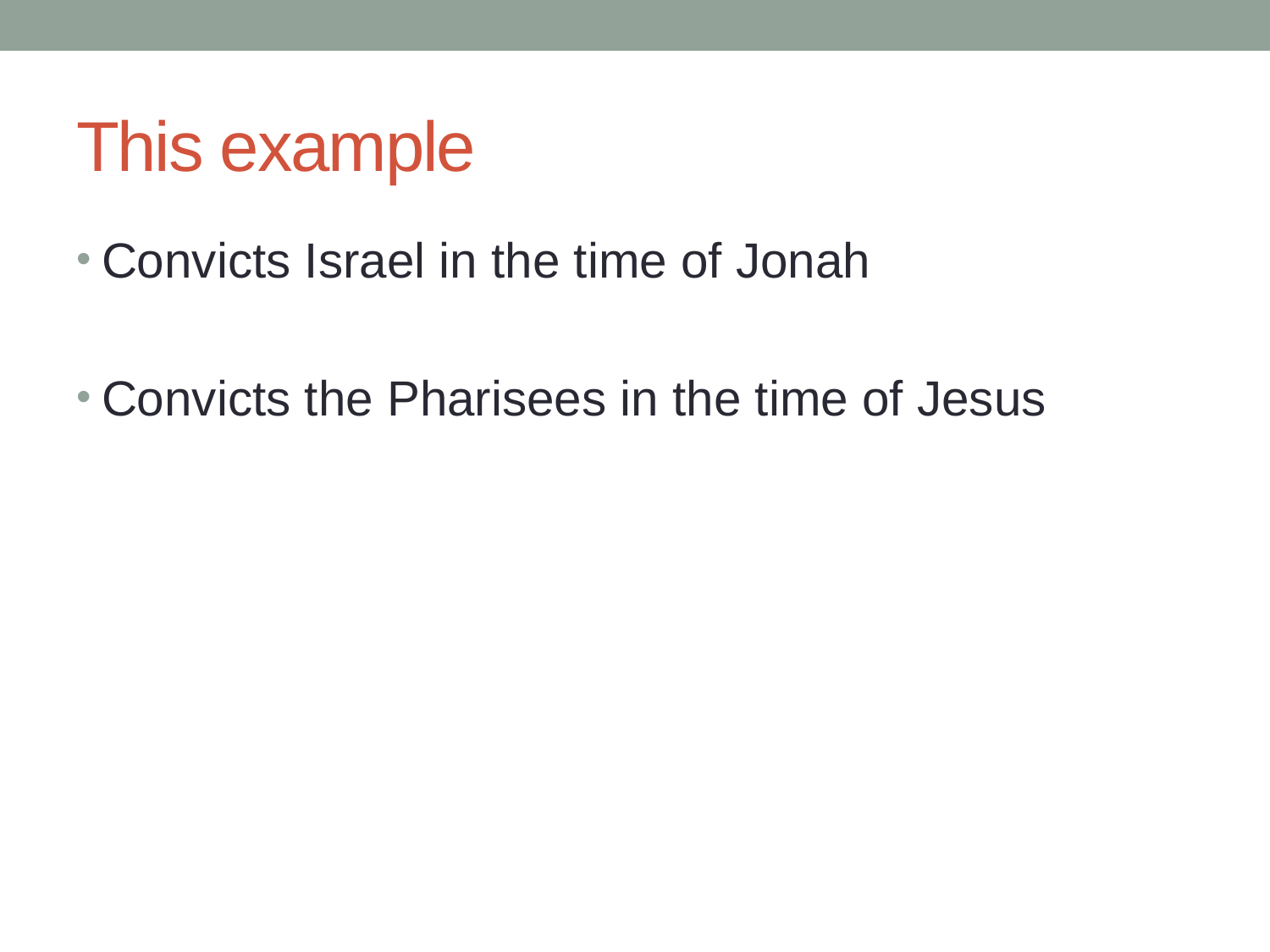

# This example
Convicts Israel in the time of Jonah

Convicts the Pharisees in the time of Jesus